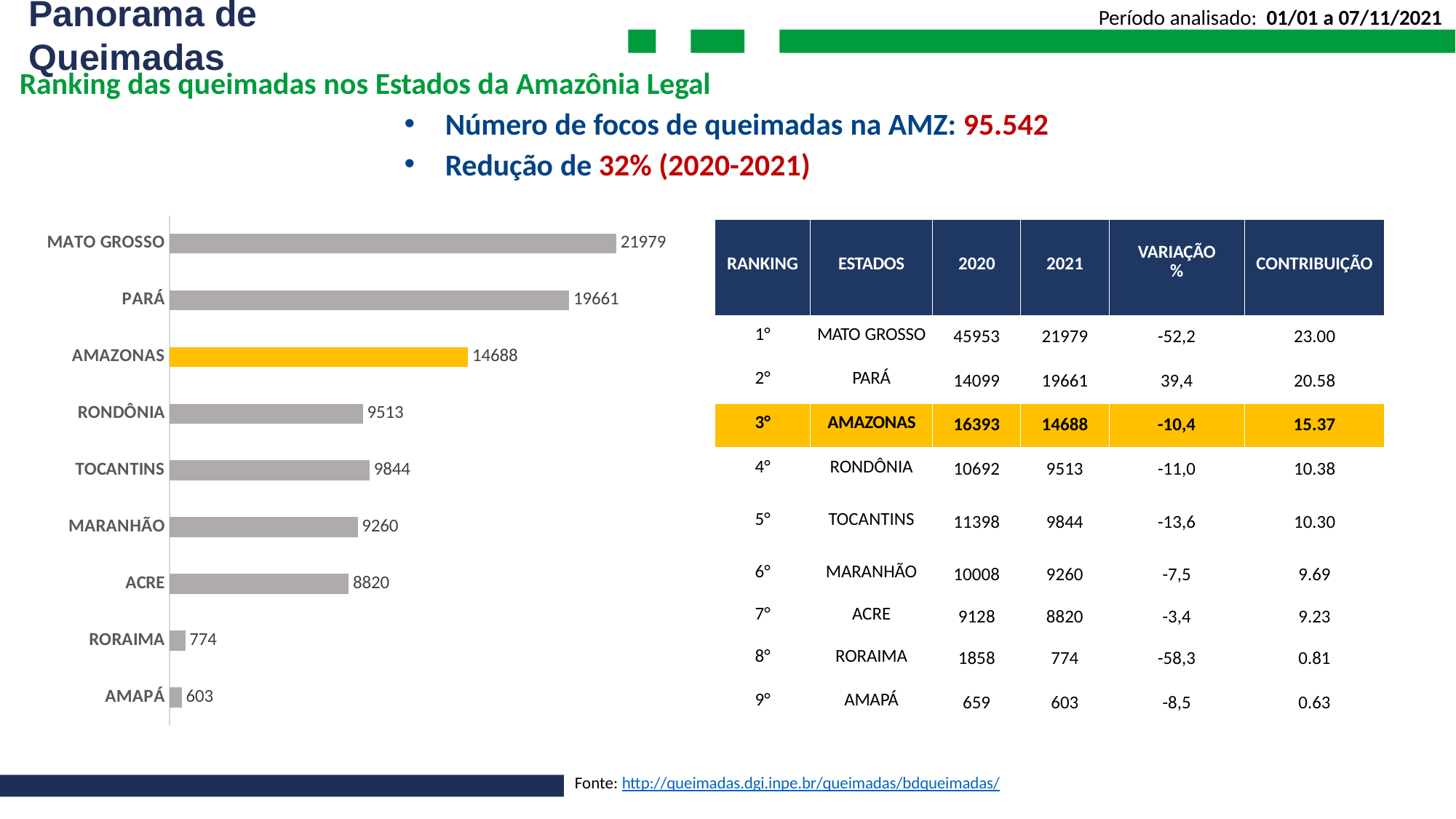

Período analisado: 01/01 a 07/11/2021
# Panorama de Queimadas

Ranking das queimadas nos Estados da Amazônia Legal
Número de focos de queimadas na AMZ: 95.542
Redução de 32% (2020-2021)

### Chart

| Category |  |
|---|---|
| AMAPÁ | 603.0 |
| RORAIMA | 774.0 |
| ACRE | 8820.0 |
| MARANHÃO | 9260.0 |
| TOCANTINS | 9844.0 |
| RONDÔNIA | 9513.0 |
| AMAZONAS | 14688.0 |
| PARÁ | 19661.0 |
| MATO GROSSO | 21979.0 |
| RANKING | ESTADOS | 2020 | 2021 | VARIAÇÃO % | CONTRIBUIÇÃO |
| --- | --- | --- | --- | --- | --- |
| 1° | MATO GROSSO | 45953 | 21979 | -52,2 | 23.00 |
| 2° | PARÁ | 14099 | 19661 | 39,4 | 20.58 |
| 3° | AMAZONAS | 16393 | 14688 | -10,4 | 15.37 |
| 4° | RONDÔNIA | 10692 | 9513 | -11,0 | 10.38 |
| 5° | TOCANTINS | 11398 | 9844 | -13,6 | 10.30 |
| 6° | MARANHÃO | 10008 | 9260 | -7,5 | 9.69 |
| 7° | ACRE | 9128 | 8820 | -3,4 | 9.23 |
| 8° | RORAIMA | 1858 | 774 | -58,3 | 0.81 |
| 9° | AMAPÁ | 659 | 603 | -8,5 | 0.63 |
Fonte: http://queimadas.dgi.inpe.br/queimadas/bdqueimadas/